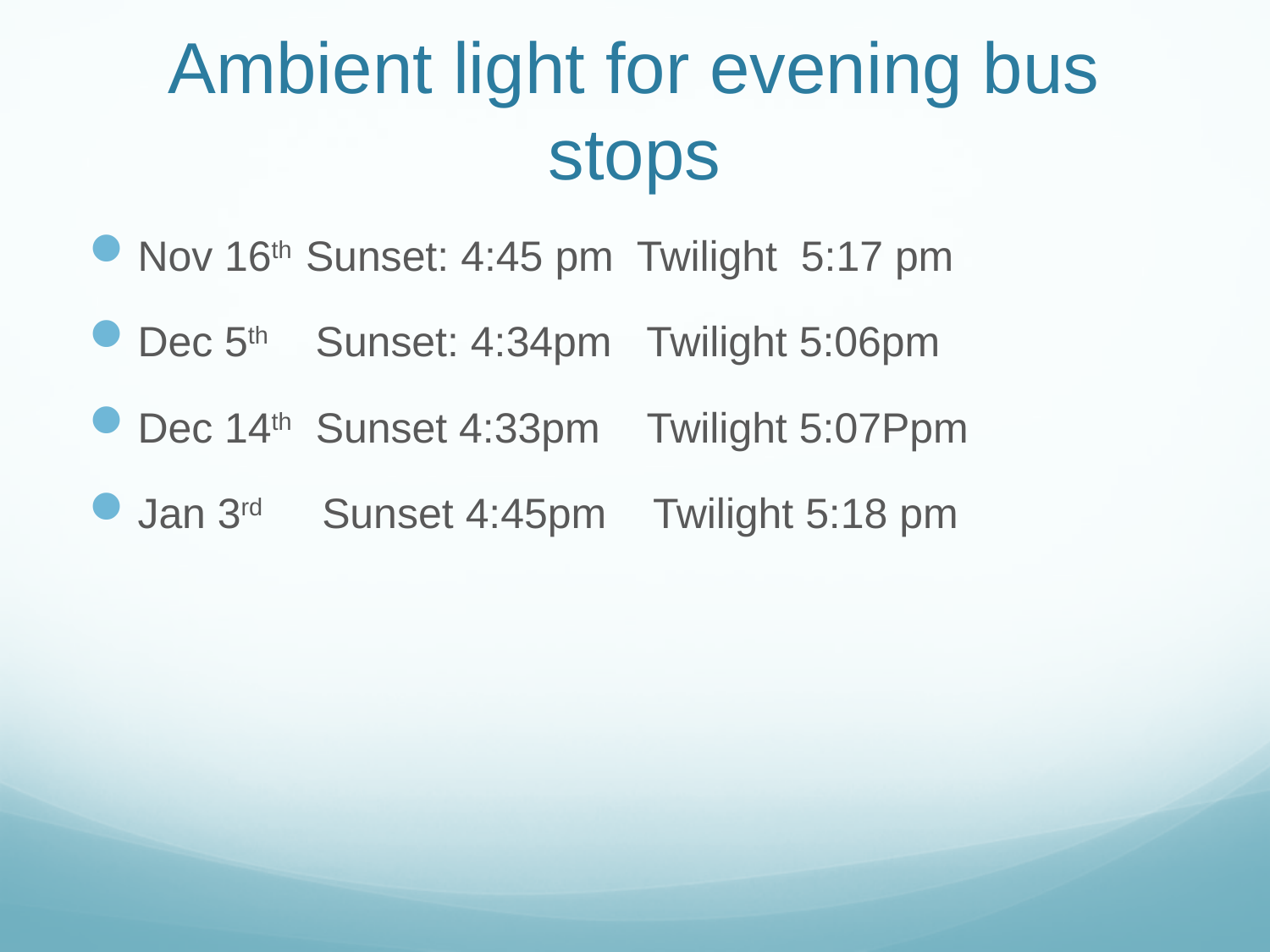

# Ambient light for evening bus stops
Nov 16th  Sunset: 4:45 pm  Twilight  5:17 pm
Dec 5th    Sunset: 4:34pm   Twilight 5:06pm
Dec 14th  Sunset 4:33pm    Twilight 5:07Ppm
Jan 3rd     Sunset 4:45pm    Twilight 5:18 pm